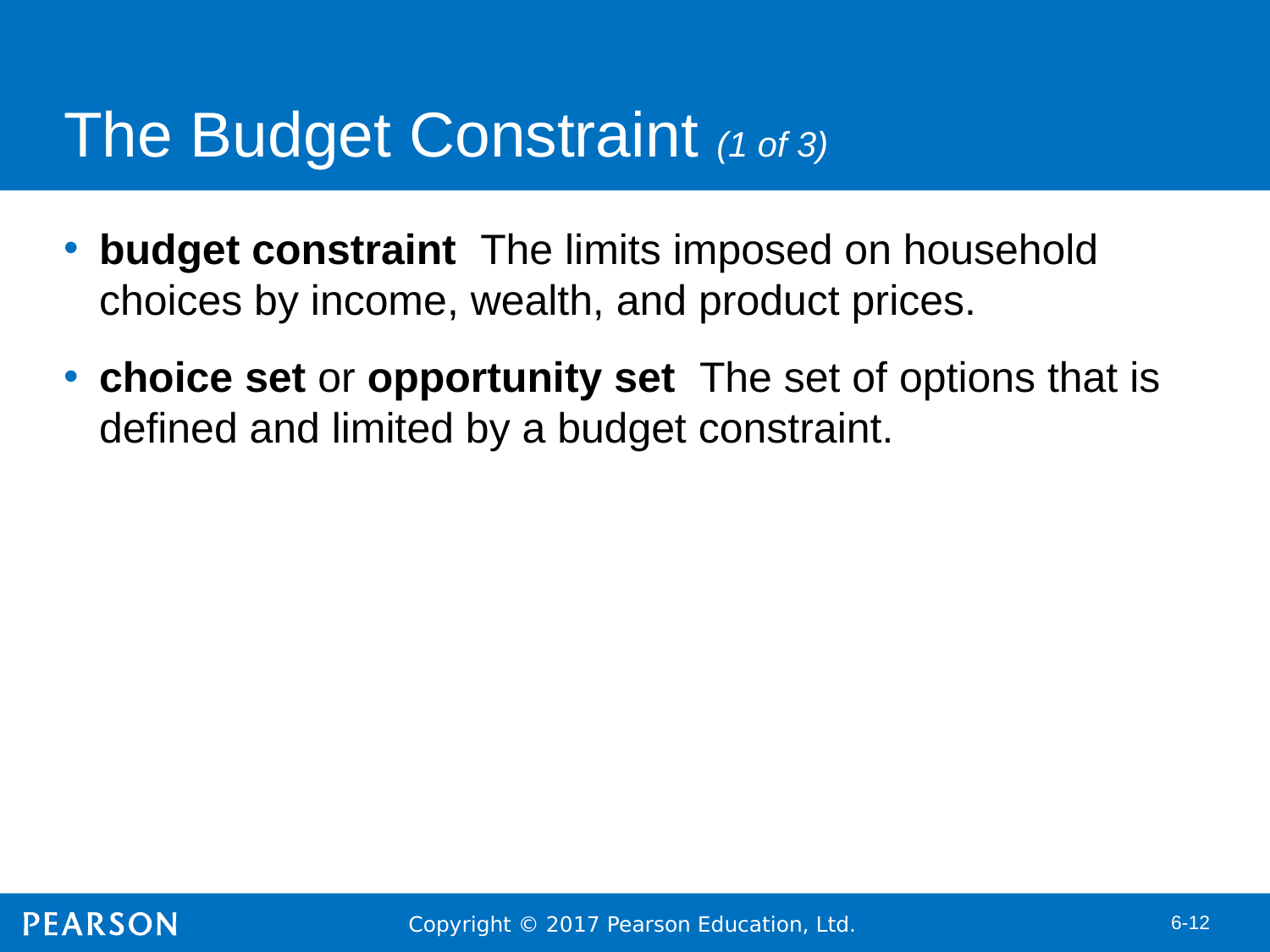

# The Budget Constraint (1 of 3)
budget constraint  The limits imposed on household choices by income, wealth, and product prices.
choice set or opportunity set  The set of options that is defined and limited by a budget constraint.